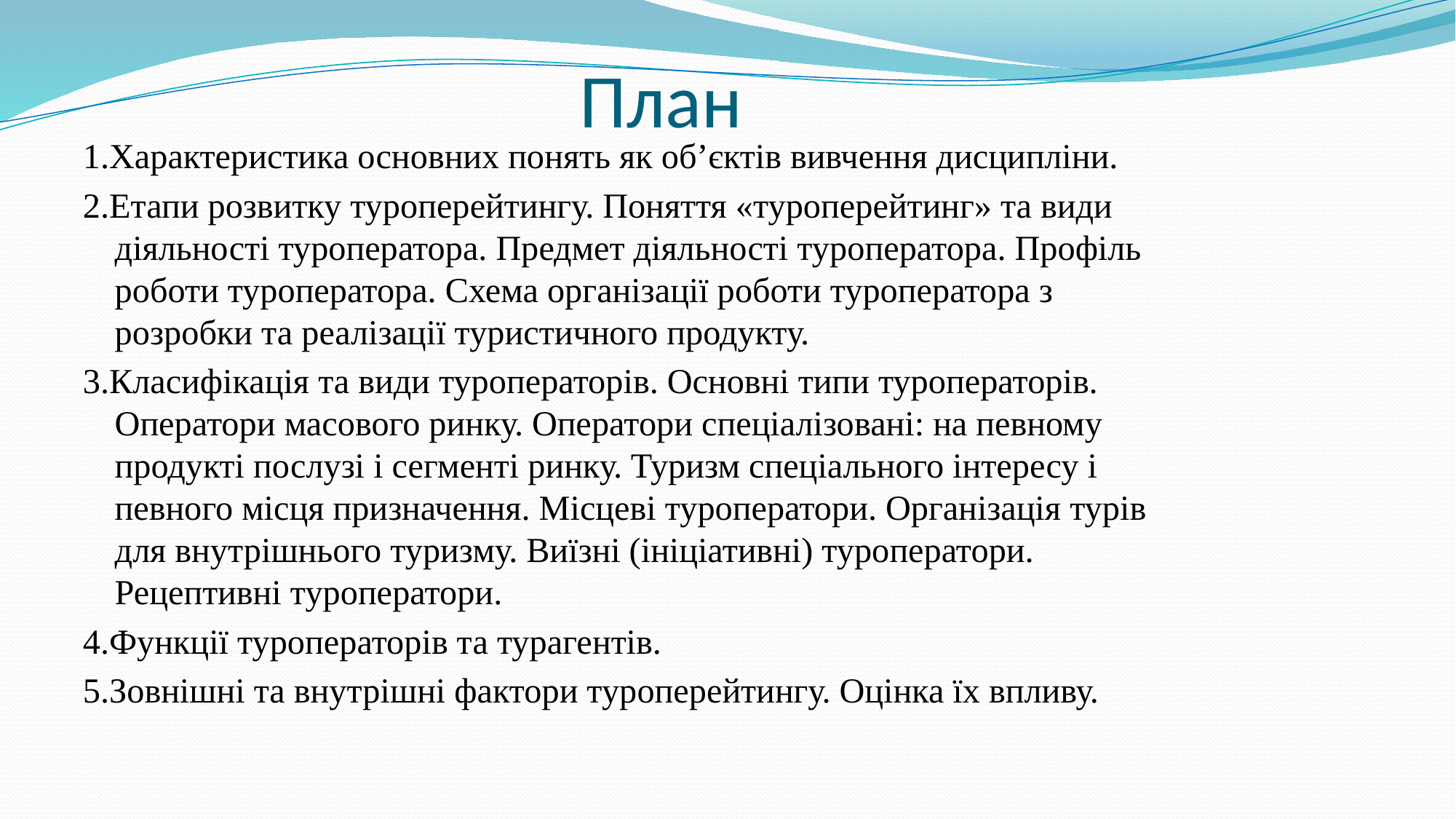

# План
1.Характеристика основних понять як об’єктів вивчення дисципліни.
2.Етапи розвитку туроперейтингу. Поняття «туроперейтинг» та види діяльності туроператора. Предмет діяльності туроператора. Профіль роботи туроператора. Схема організації роботи туроператора з розробки та реалізації туристичного продукту.
3.Класифікація та види туроператорів. Основні типи туроператорів. Оператори масового ринку. Оператори спеціалізовані: на певному продукті послузі і сегменті ринку. Туризм спеціального інтересу і певного місця призначення. Місцеві туроператори. Організація турів для внутрішнього туризму. Виїзні (ініціативні) туроператори. Рецептивні туроператори.
4.Функції туроператорів та турагентів.
5.Зовнішні та внутрішні фактори туроперейтингу. Оцінка їх впливу.